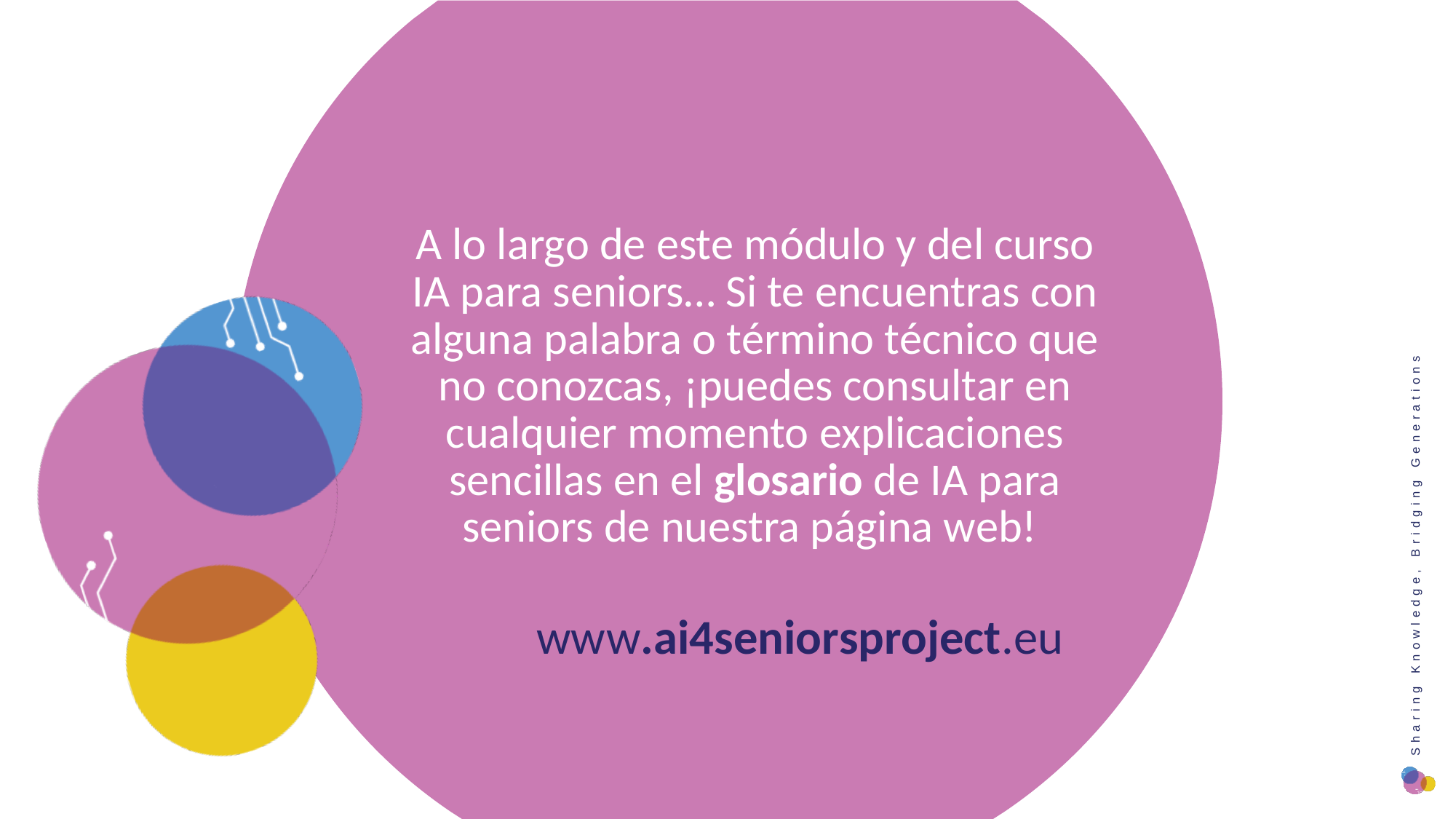

A lo largo de este módulo y del curso IA para seniors… Si te encuentras con alguna palabra o término técnico que no conozcas, ¡puedes consultar en cualquier momento explicaciones sencillas en el glosario de IA para seniors de nuestra página web!
www.ai4seniorsproject.eu